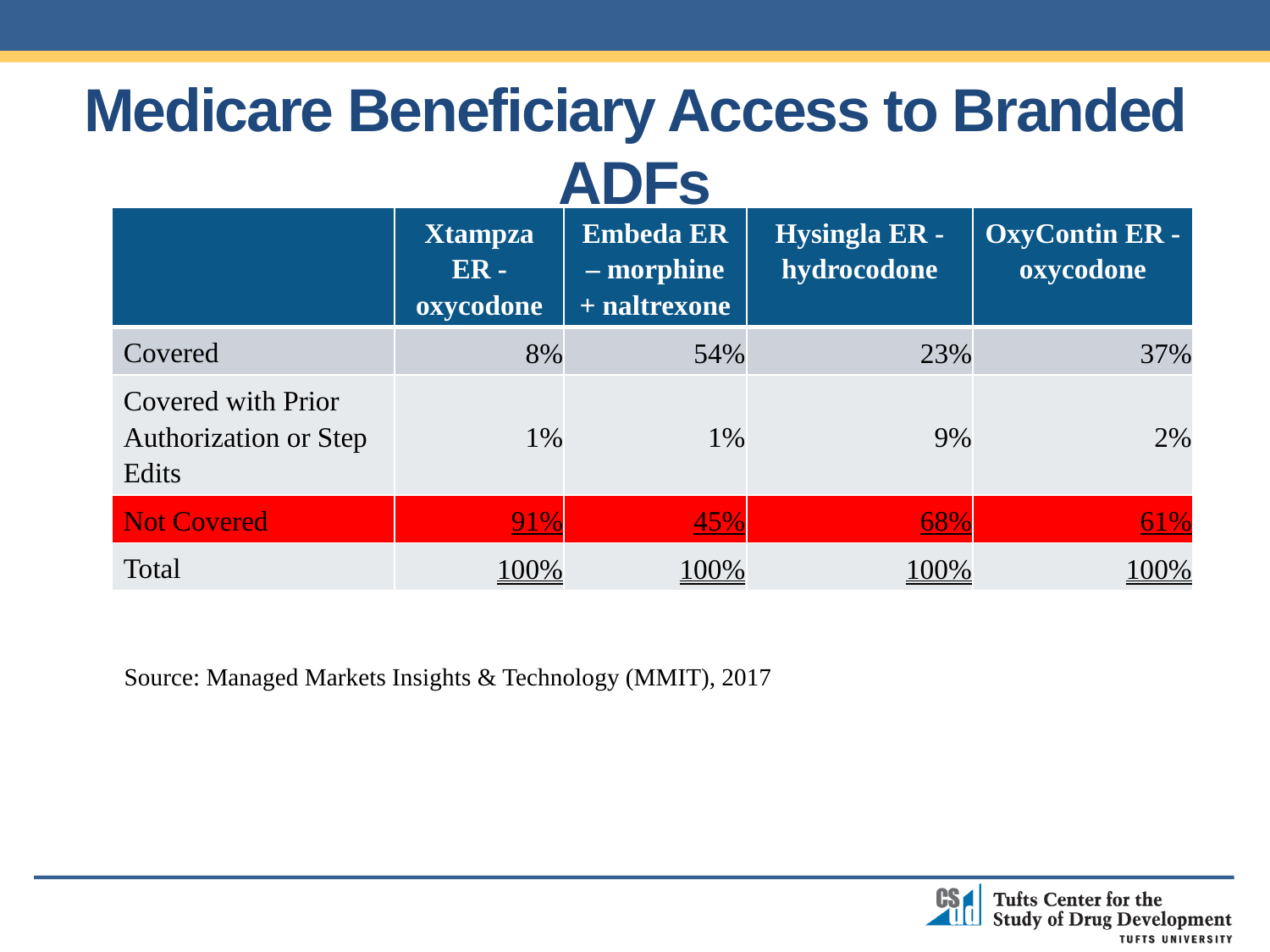

Medicare Beneficiary Access to Branded ADFs
|  | Xtampza ER - oxycodone | Embeda ER – morphine + naltrexone | Hysingla ER - hydrocodone | OxyContin ER - oxycodone |
| --- | --- | --- | --- | --- |
| Covered | 8% | 54% | 23% | 37% |
| Covered with Prior Authorization or Step Edits | 1% | 1% | 9% | 2% |
| Not Covered | 91% | 45% | 68% | 61% |
| Total | 100% | 100% | 100% | 100% |
Source: Managed Markets Insights & Technology (MMIT), 2017